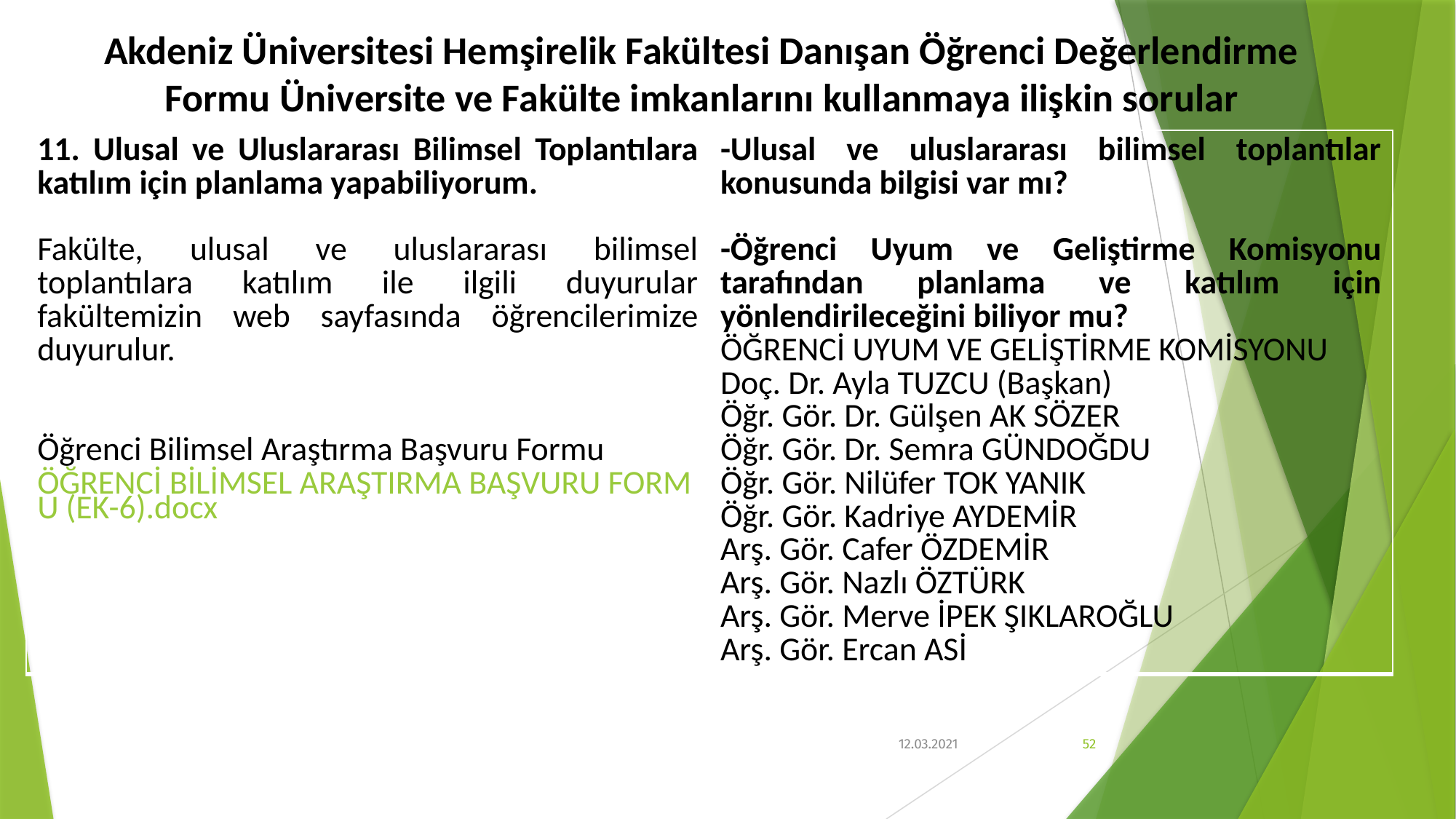

# Akdeniz Üniversitesi Hemşirelik Fakültesi Danışan Öğrenci Değerlendirme Formu Üniversite ve Fakülte imkanlarını kullanmaya ilişkin sorular
| 11. Ulusal ve Uluslararası Bilimsel Toplantılara katılım için planlama yapabiliyorum. Fakülte, ulusal ve uluslararası bilimsel toplantılara katılım ile ilgili duyurular fakültemizin web sayfasında öğrencilerimize duyurulur. Formlar; Öğrenci Bilimsel Araştırma Başvuru Formu ÖĞRENCİ BİLİMSEL ARAŞTIRMA BAŞVURU FORMU (EK-6).docx | -Ulusal ve uluslararası bilimsel toplantılar konusunda bilgisi var mı? -Öğrenci Uyum ve Geliştirme Komisyonu tarafından planlama ve katılım için yönlendirileceğini biliyor mu? ÖĞRENCİ UYUM VE GELİŞTİRME KOMİSYONU Doç. Dr. Ayla TUZCU (Başkan) Öğr. Gör. Dr. Gülşen AK SÖZER Öğr. Gör. Dr. Semra GÜNDOĞDU Öğr. Gör. Nilüfer TOK YANIK Öğr. Gör. Kadriye AYDEMİR Arş. Gör. Cafer ÖZDEMİR Arş. Gör. Nazlı ÖZTÜRK Arş. Gör. Merve İPEK ŞIKLAROĞLU Arş. Gör. Ercan ASİ |
| --- | --- |
12.03.2021
52